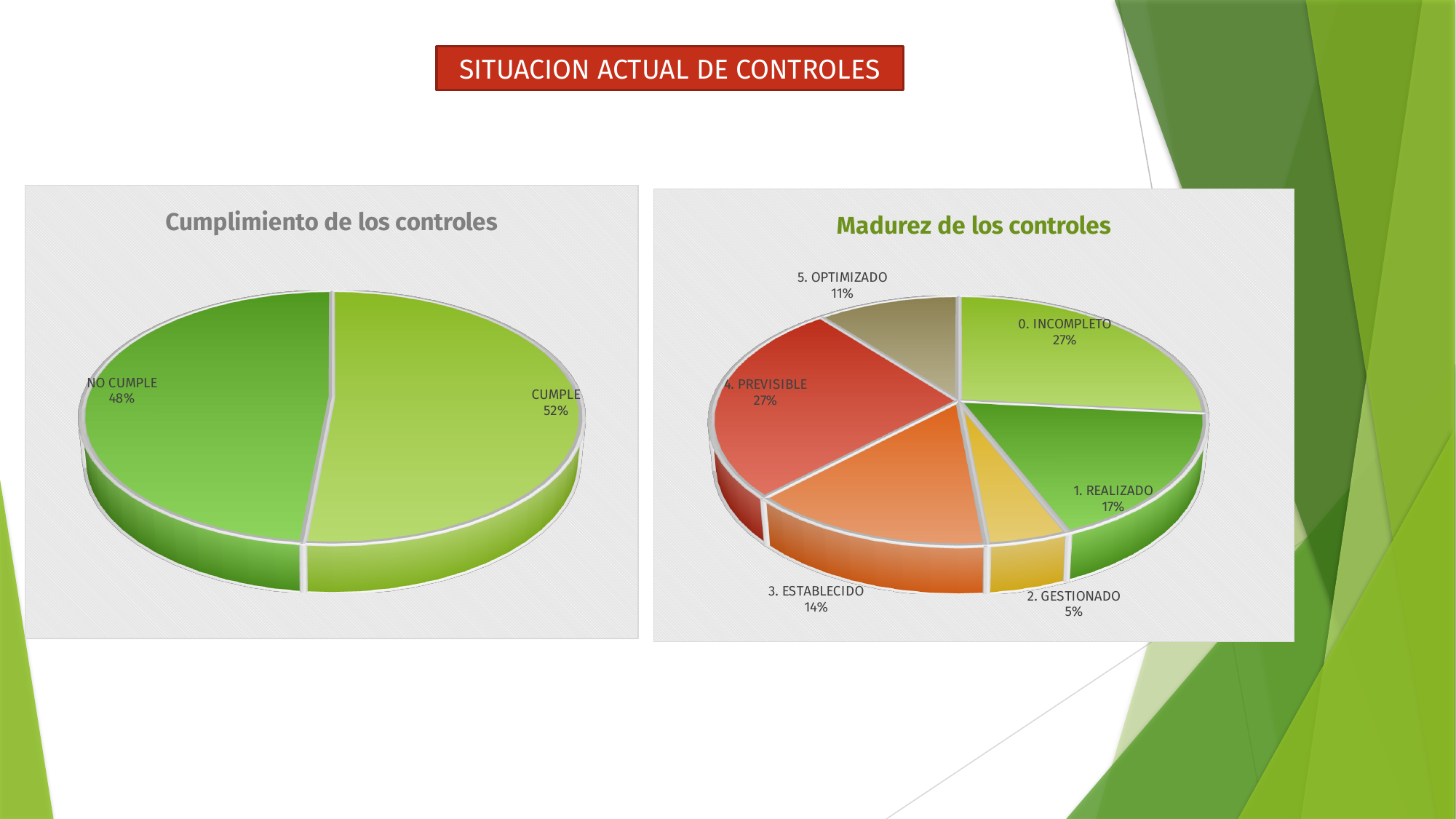

SITUACION ACTUAL DE CONTROLES

[unsupported chart]

[unsupported chart]